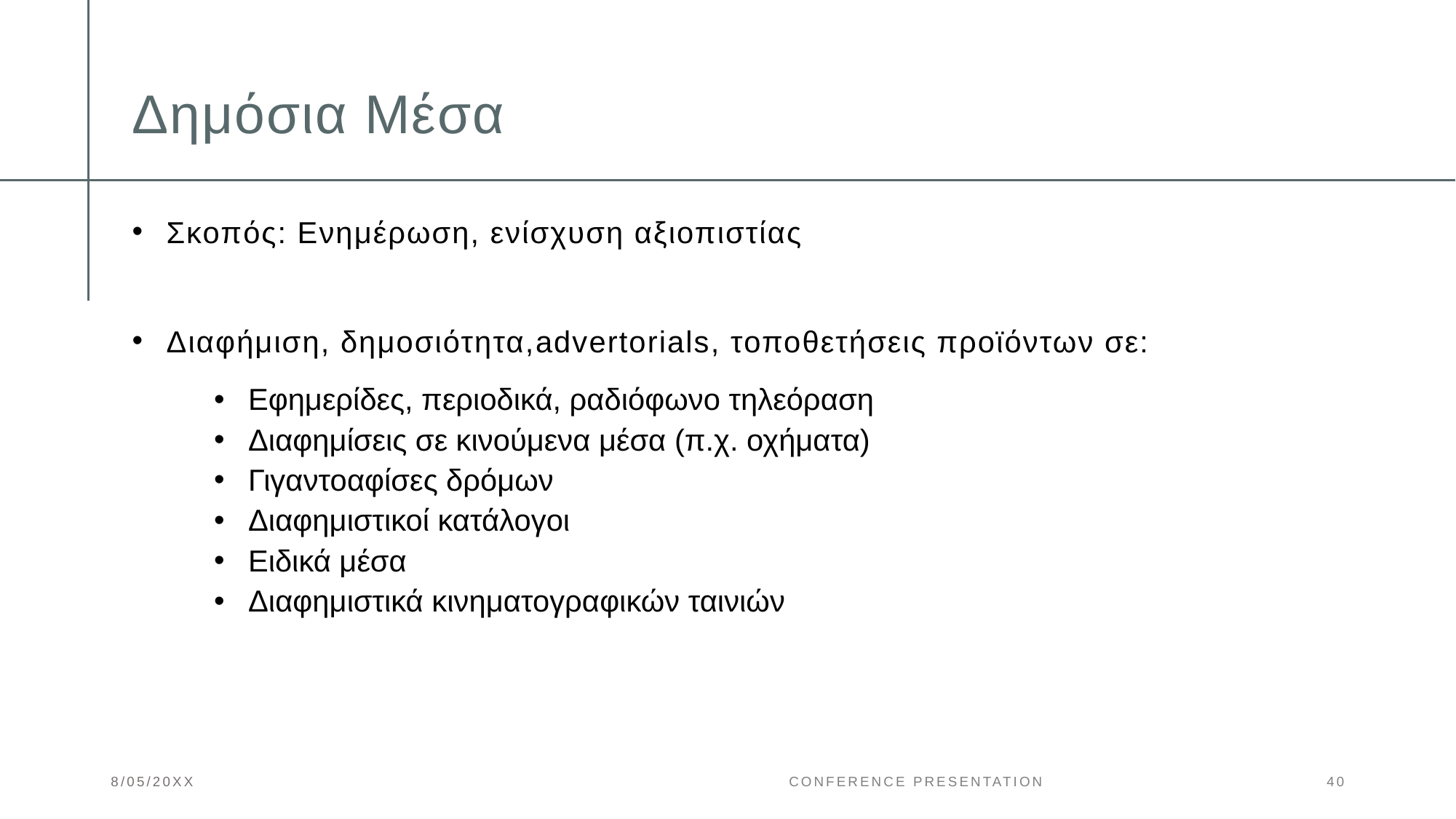

# Δημόσια Μέσα
Σκοπός: Ενημέρωση, ενίσχυση αξιοπιστίας

Διαφήμιση, δημοσιότητα,advertorials, τοποθετήσεις προϊόντων σε:
Εφημερίδες, περιοδικά, ραδιόφωνο τηλεόραση
Διαφημίσεις σε κινούμενα μέσα (π.χ. οχήματα)
Γιγαντοαφίσες δρόμων
Διαφημιστικοί κατάλογοι
Ειδικά μέσα
Διαφημιστικά κινηματογραφικών ταινιών
8/05/20XX
Conference Presentation
40